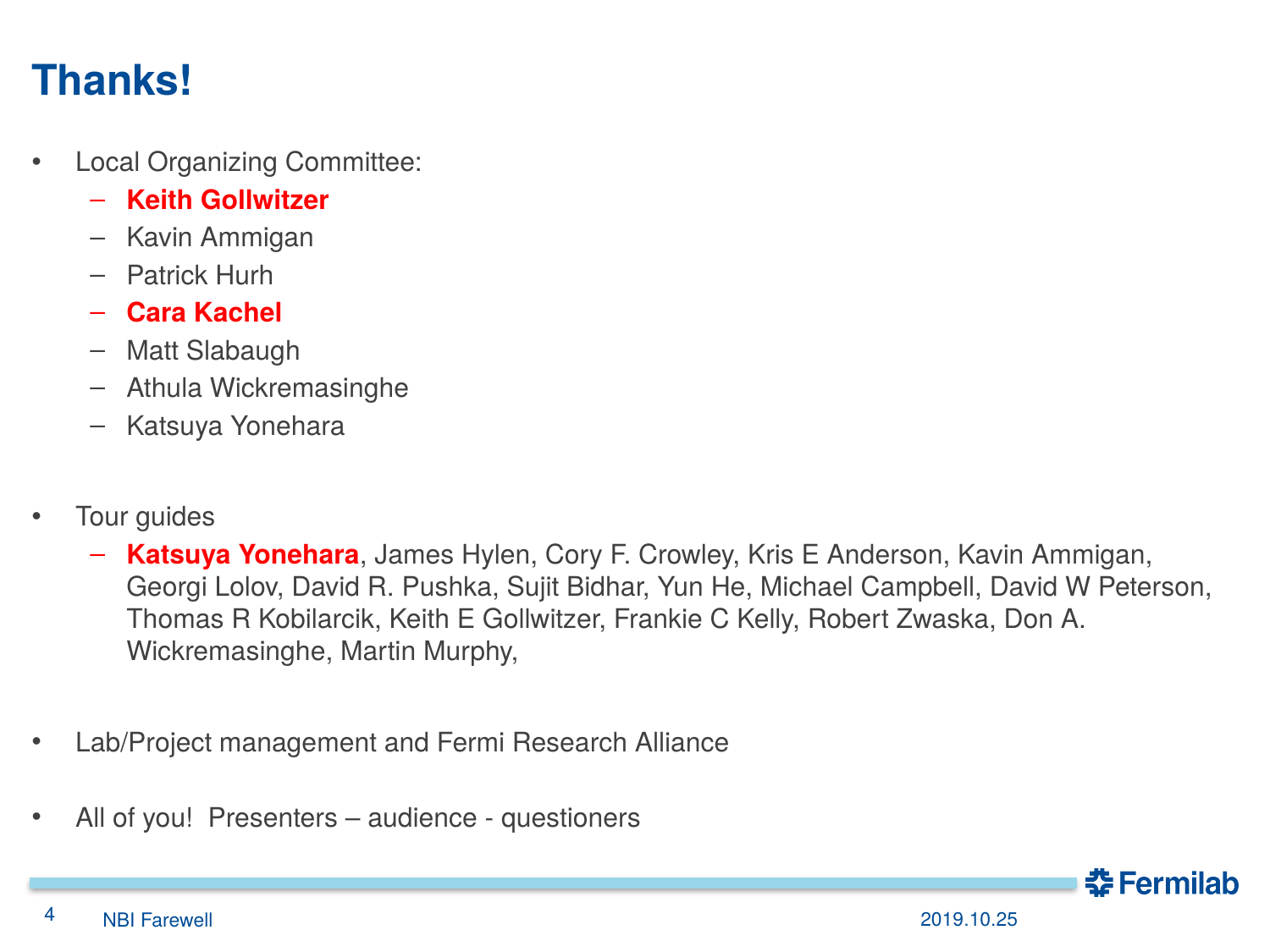

# Thanks!
Local Organizing Committee:
Keith Gollwitzer
Kavin Ammigan
Patrick Hurh
Cara Kachel
Matt Slabaugh
Athula Wickremasinghe
Katsuya Yonehara

Tour guides
Katsuya Yonehara, James Hylen, Cory F. Crowley, Kris E Anderson, Kavin Ammigan, Georgi Lolov, David R. Pushka, Sujit Bidhar, Yun He, Michael Campbell, David W Peterson, Thomas R Kobilarcik, Keith E Gollwitzer, Frankie C Kelly, Robert Zwaska, Don A. Wickremasinghe, Martin Murphy,

Lab/Project management and Fermi Research Alliance

All of you!  Presenters – audience - questioners